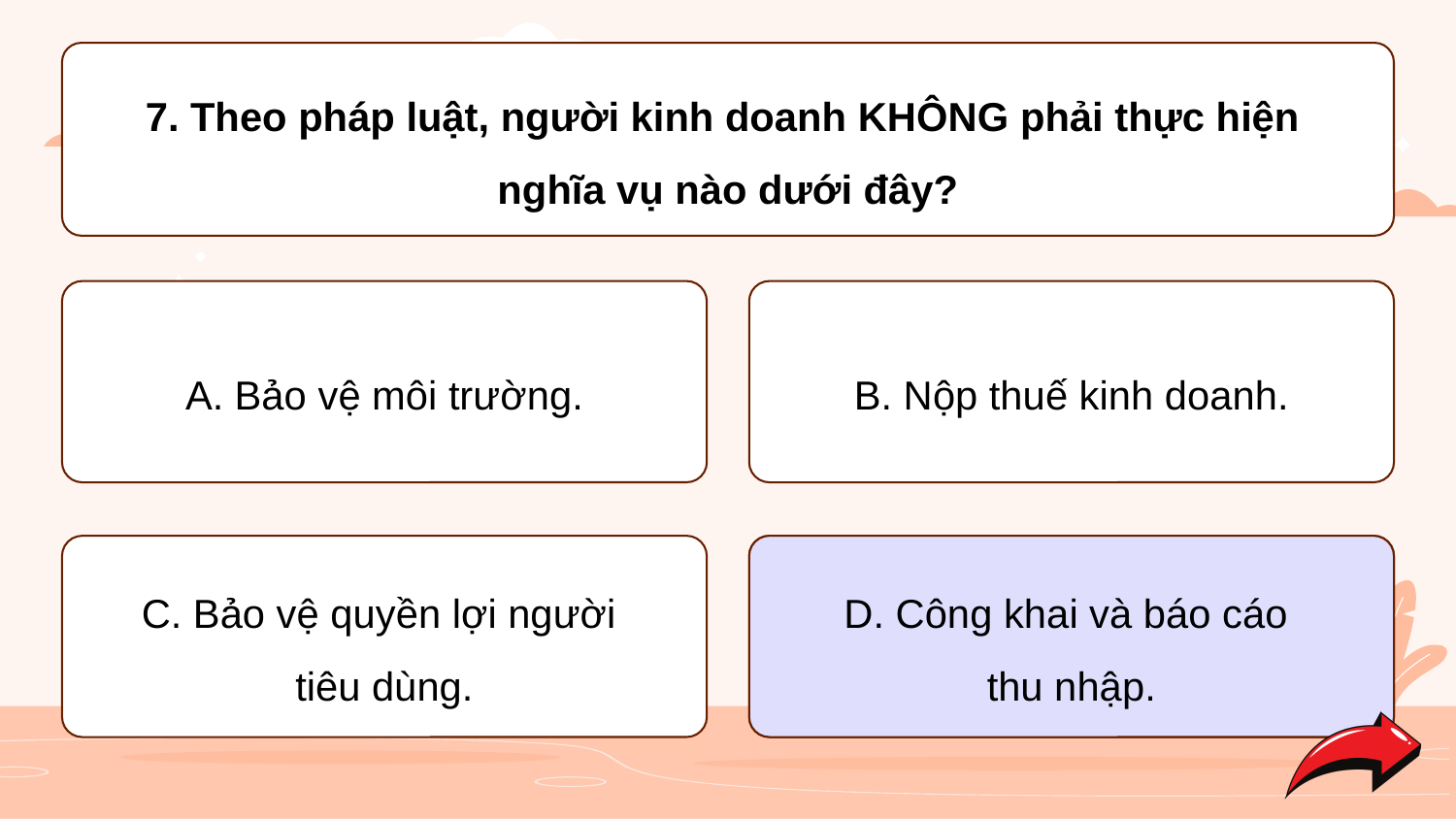

7. Theo pháp luật, người kinh doanh KHÔNG phải thực hiện
nghĩa vụ nào dưới đây?
A. Bảo vệ môi trường.
B. Nộp thuế kinh doanh.
D. Công khai và báo cáo
thu nhập.
C. Bảo vệ quyền lợi người
tiêu dùng.
D. Công khai và báo cáo
thu nhập.